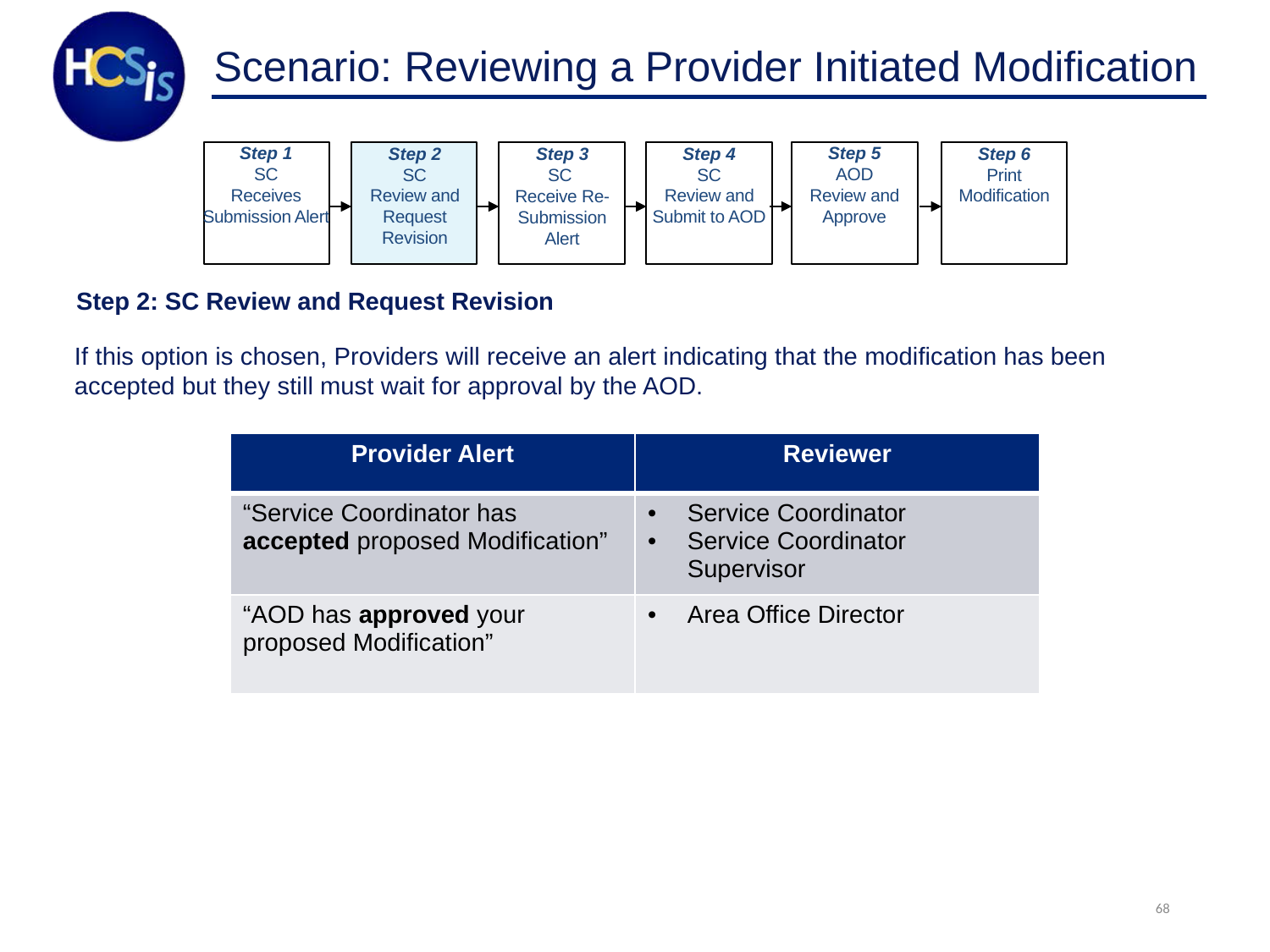

# Scenario: Reviewing a Provider Initiated Modification

Step 1
SC
Receives Submission Alert

Step 2
SC
Review and Request Revision

Step 3
SC
Receive Re-Submission
Alert

Step 4
SC
Review and Submit to AOD

Step 5
AOD
Review and Approve

Step 6
Print Modification
Step 2: SC Review and Request Revision

If this option is chosen, Providers will receive an alert indicating that the modification has been accepted but they still must wait for approval by the AOD.
| Provider Alert | Reviewer |
| --- | --- |
| “Service Coordinator has accepted proposed Modification” | Service Coordinator Service Coordinator Supervisor |
| “AOD has approved your proposed Modification” | Area Office Director |
68